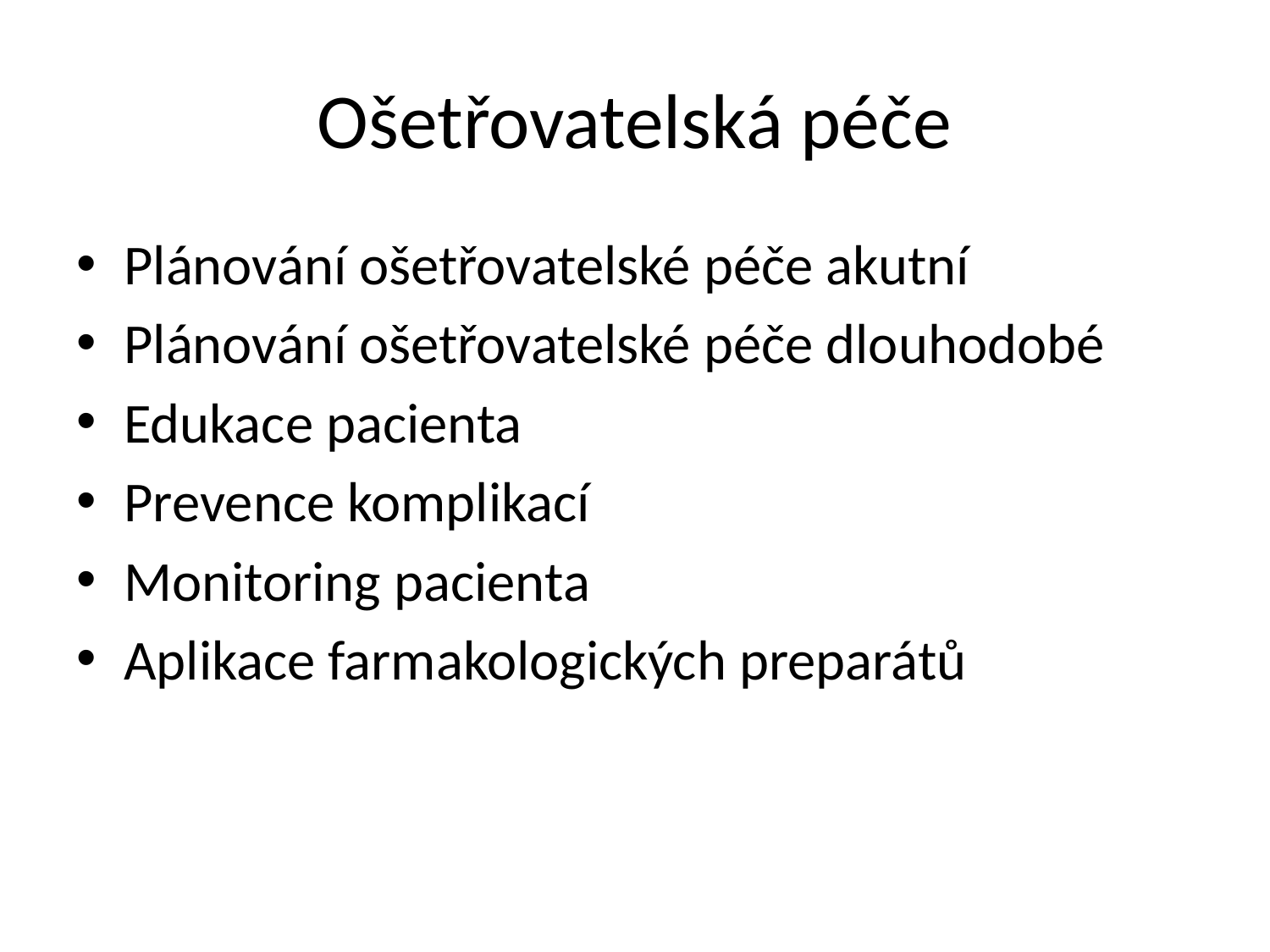

# Ošetřovatelská péče
Plánování ošetřovatelské péče akutní
Plánování ošetřovatelské péče dlouhodobé
Edukace pacienta
Prevence komplikací
Monitoring pacienta
Aplikace farmakologických preparátů